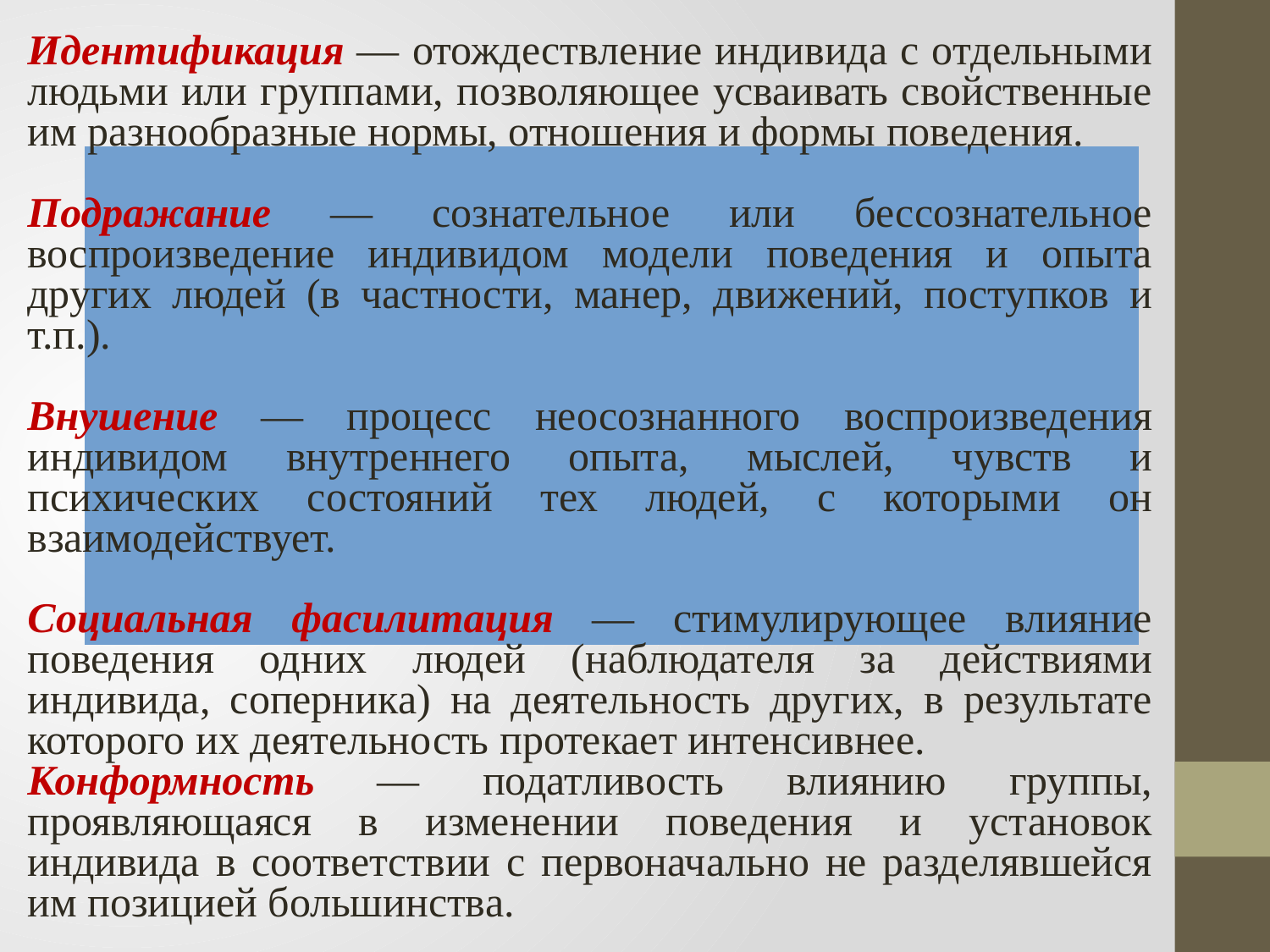

#
Идентификация — отождествление индивида с отдельными людьми или группами, позволяющее усваивать свойственные им разнообразные нормы, отношения и формы поведения.

Подражание — сознательное или бессознательное воспроизведение индивидом модели поведения и опыта других людей (в частности, манер, движений, поступков и т.п.).

Внушение — процесс неосознанного воспроизведения индивидом внутреннего опыта, мыслей, чувств и психических состояний тех людей, с которыми он взаимодействует.

Социальная фасилитация — стимулирующее влияние поведения одних людей (наблюдателя за действиями индивида, соперника) на деятельность других, в результате которого их деятельность протекает интенсивнее.
Конформность — податливость влиянию группы, проявляющаяся в изменении поведения и установок индивида в соответствии с первоначально не разделявшейся им позицией большинства.